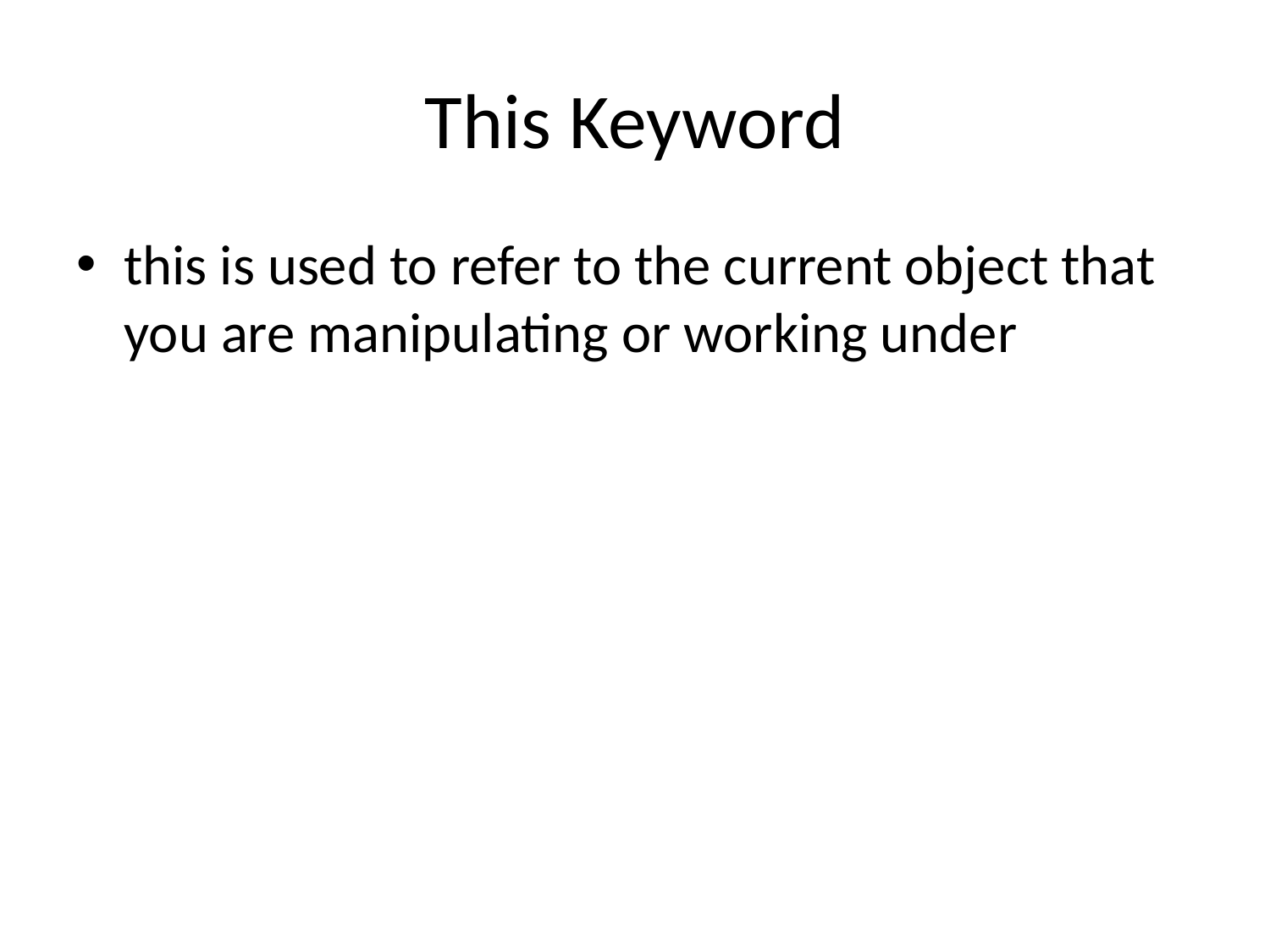

# This Keyword
this is used to refer to the current object that you are manipulating or working under